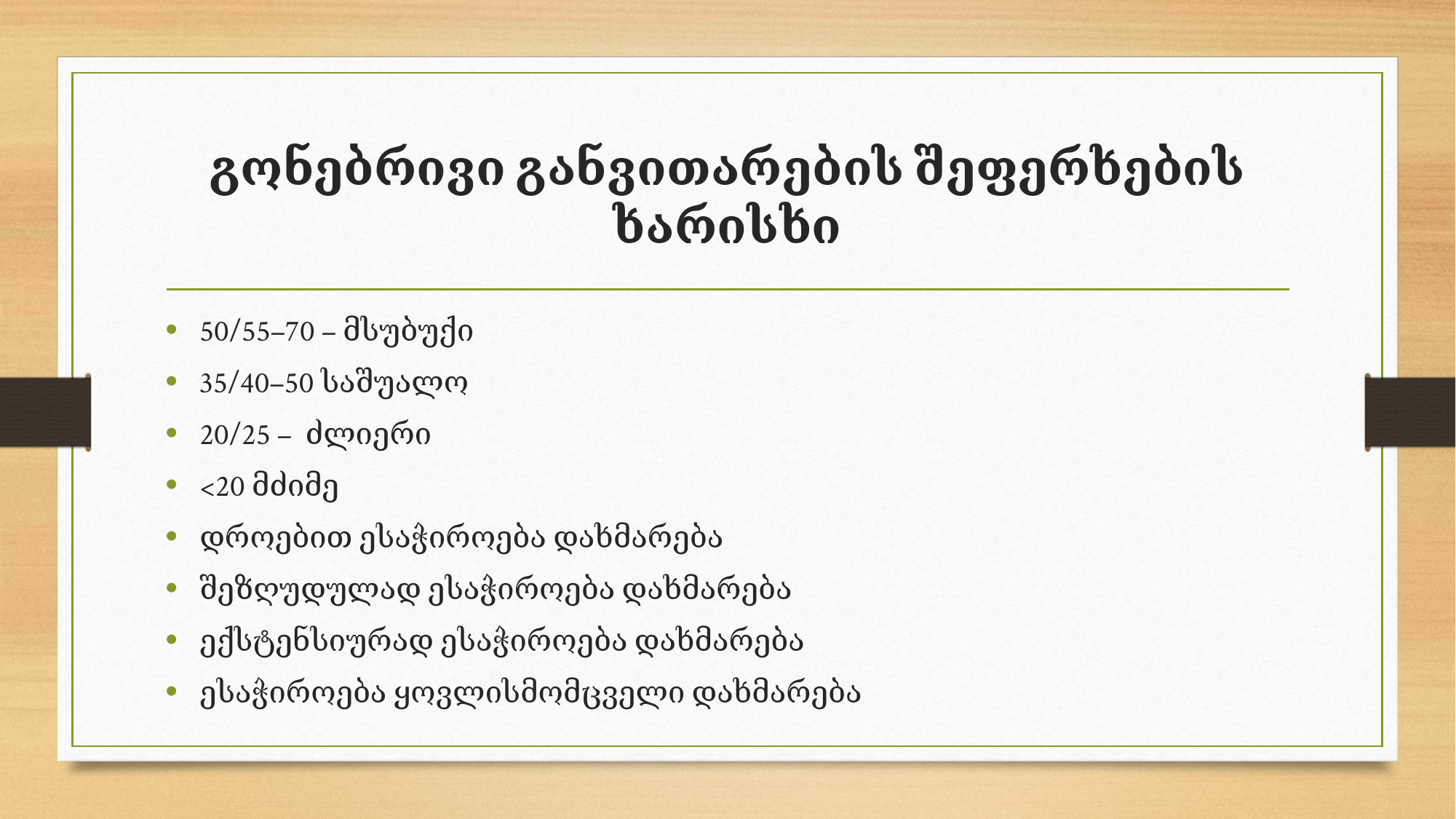

# გონებრივი განვითარების შეფერხების ხარისხი
50/55–70 – მსუბუქი
35/40–50 საშუალო
20/25 –  ძლიერი
<20 მძიმე
დროებით ესაჭიროება დახმარება
შეზღუდულად ესაჭიროება დახმარება
ექსტენსიურად ესაჭიროება დახმარება
ესაჭიროება ყოვლისმომცველი დახმარება